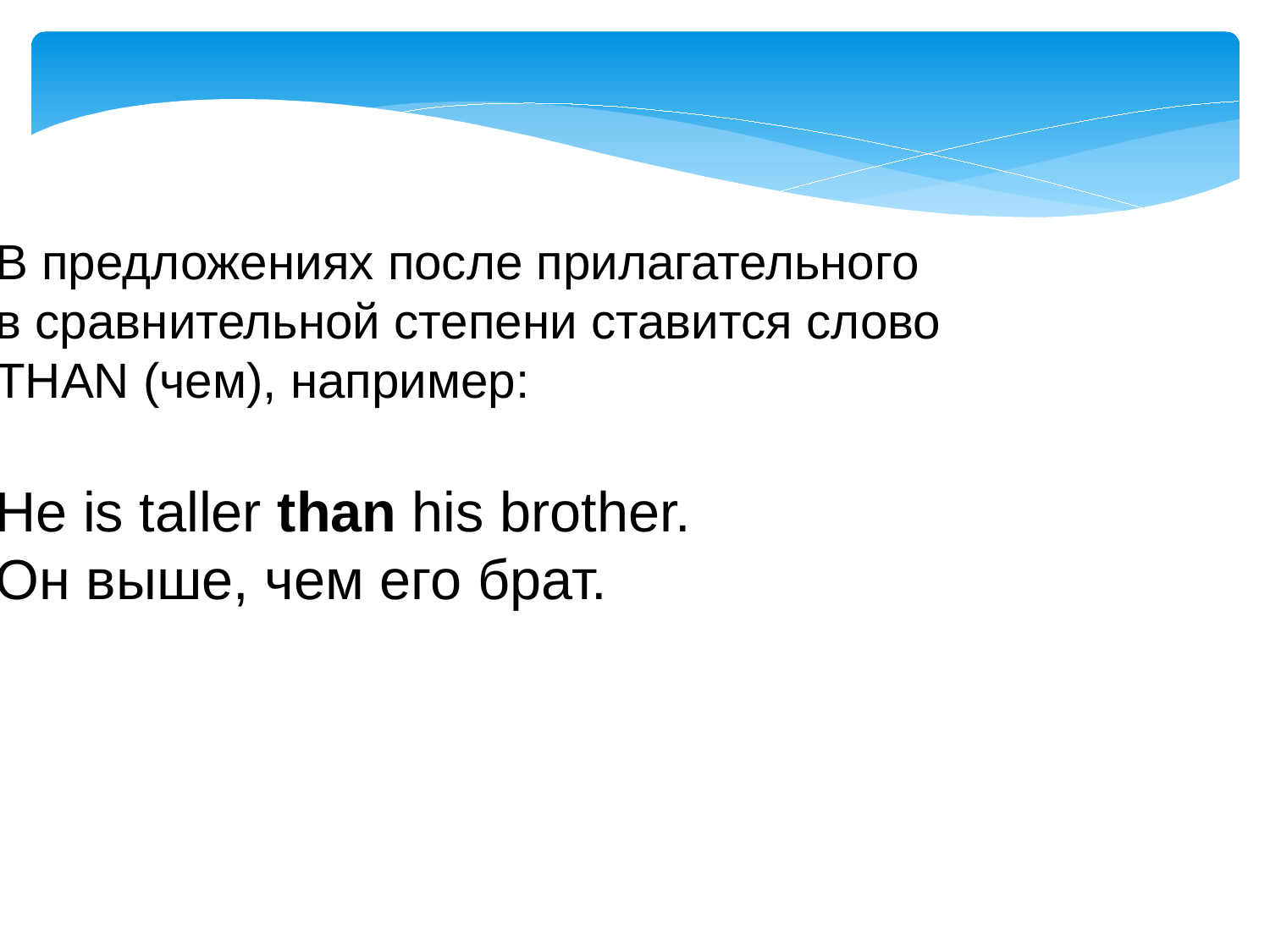

В предложениях после прилагательного
в сравнительной степени ставится слово
THAN (чем), например:

He is taller than his brother.
Он выше, чем его брат.